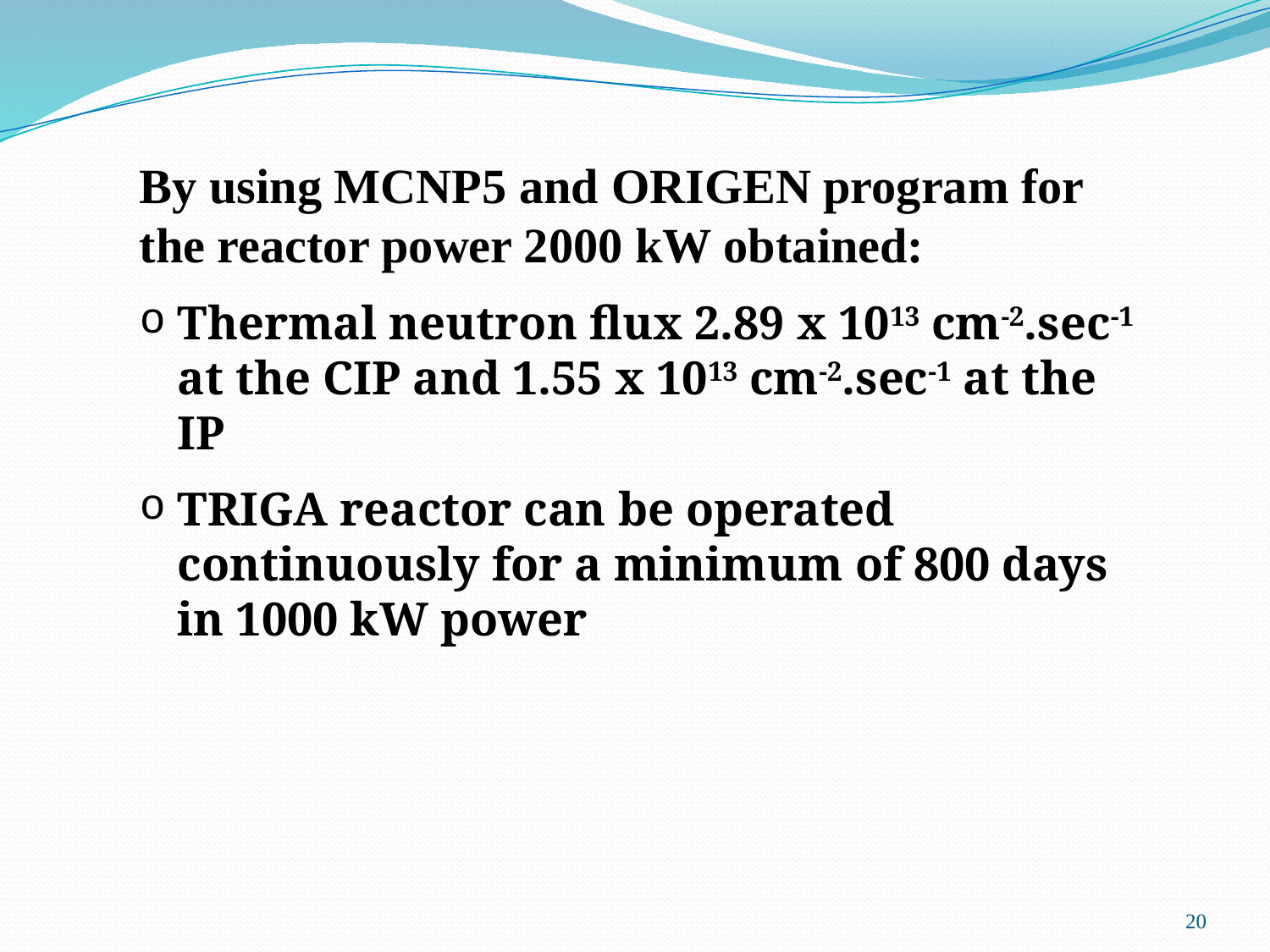

By using MCNP5 and ORIGEN program for the reactor power 2000 kW obtained:
Thermal neutron flux 2.89 x 1013 cm-2.sec-1 at the CIP and 1.55 x 1013 cm-2.sec-1 at the IP
TRIGA reactor can be operated continuously for a minimum of 800 days in 1000 kW power
20